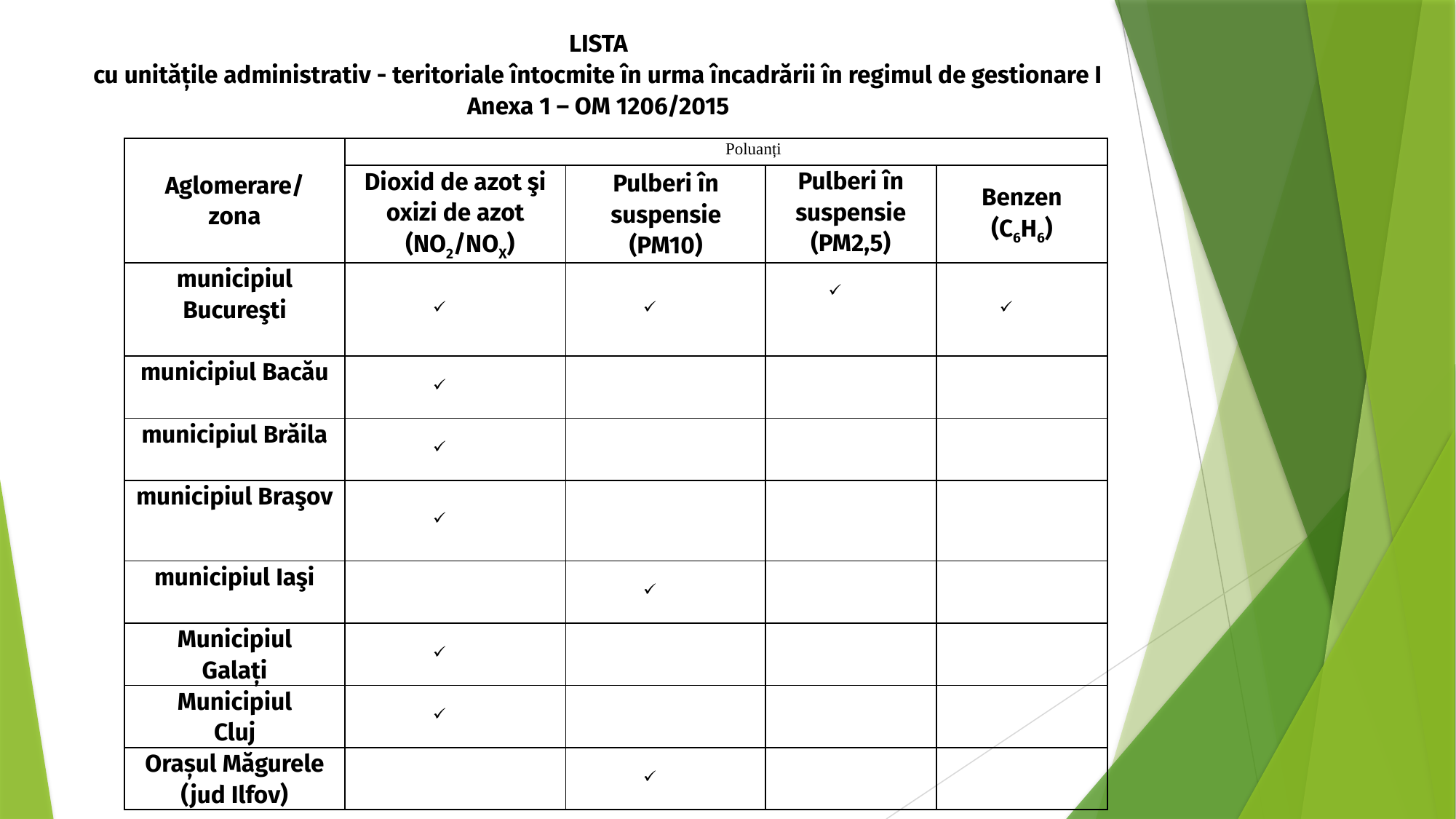

LISTA
cu unitățile administrativ - teritoriale întocmite în urma încadrării în regimul de gestionare I
Anexa 1 – OM 1206/2015
| Aglomerare/ zona | Poluanți |  |  |  |
| --- | --- | --- | --- | --- |
|  | Dioxid de azot şi oxizi de azot (NO2/NOX) | Pulberi în suspensie (PM10) | Pulberi în suspensie (PM2,5) | Benzen (C6H6) |
| municipiul Bucureşti |  |  |  |  |
| municipiul Bacău |  |  |  |  |
| municipiul Brăila |  |  |  |  |
| municipiul Braşov |  |  |  |  |
| municipiul Iaşi |  |  |  |  |
| Municipiul Galați |  |  |  |  |
| Municipiul Cluj |  |  |  |  |
| Orașul Măgurele (jud Ilfov) |  |  |  |  |